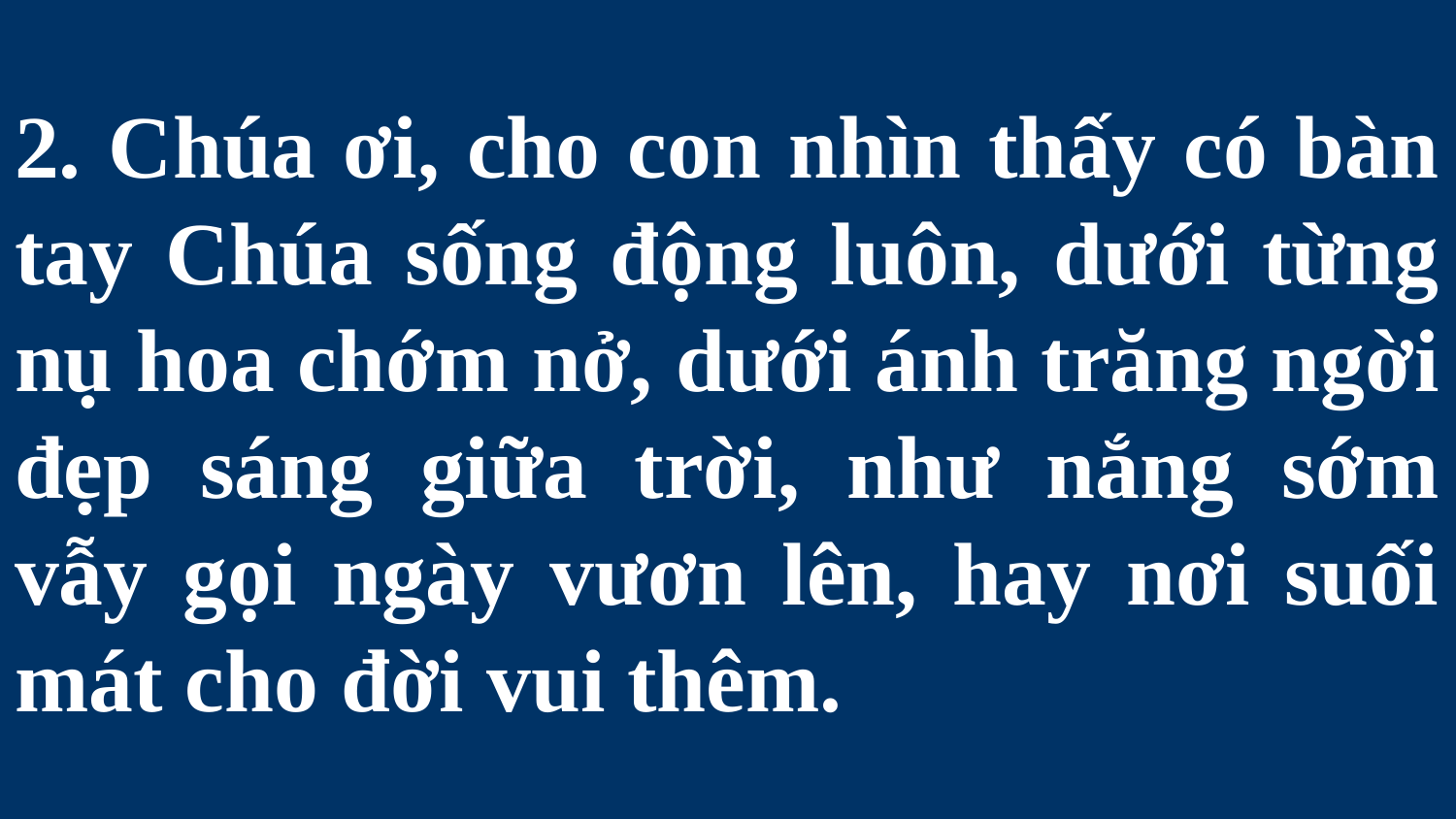

# 2. Chúa ơi, cho con nhìn thấy có bàn tay Chúa sống động luôn, dưới từng nụ hoa chớm nở, dưới ánh trăng ngời đẹp sáng giữa trời, như nắng sớm vẫy gọi ngày vươn lên, hay nơi suối mát cho đời vui thêm.